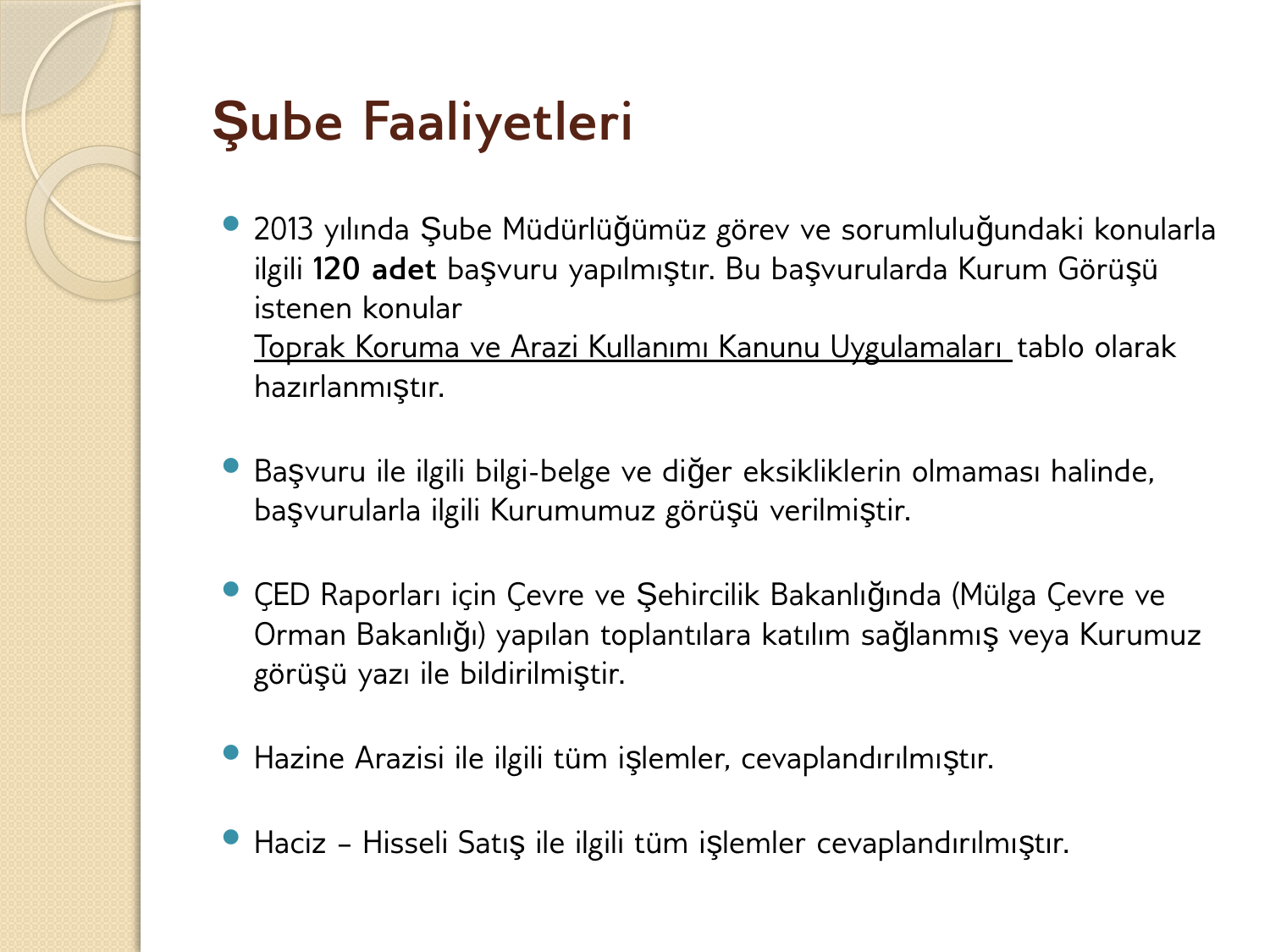

# Şube Faaliyetleri
2013 yılında Şube Müdürlüğümüz görev ve sorumluluğundaki konularla ilgili 120 adet başvuru yapılmıştır. Bu başvurularda Kurum Görüşü istenen konular Toprak Koruma ve Arazi Kullanımı Kanunu Uygulamaları tablo olarak hazırlanmıştır.
Başvuru ile ilgili bilgi-belge ve diğer eksikliklerin olmaması halinde, başvurularla ilgili Kurumumuz görüşü verilmiştir.
ÇED Raporları için Çevre ve Şehircilik Bakanlığında (Mülga Çevre ve Orman Bakanlığı) yapılan toplantılara katılım sağlanmış veya Kurumuz görüşü yazı ile bildirilmiştir.
Hazine Arazisi ile ilgili tüm işlemler, cevaplandırılmıştır.
Haciz – Hisseli Satış ile ilgili tüm işlemler cevaplandırılmıştır.